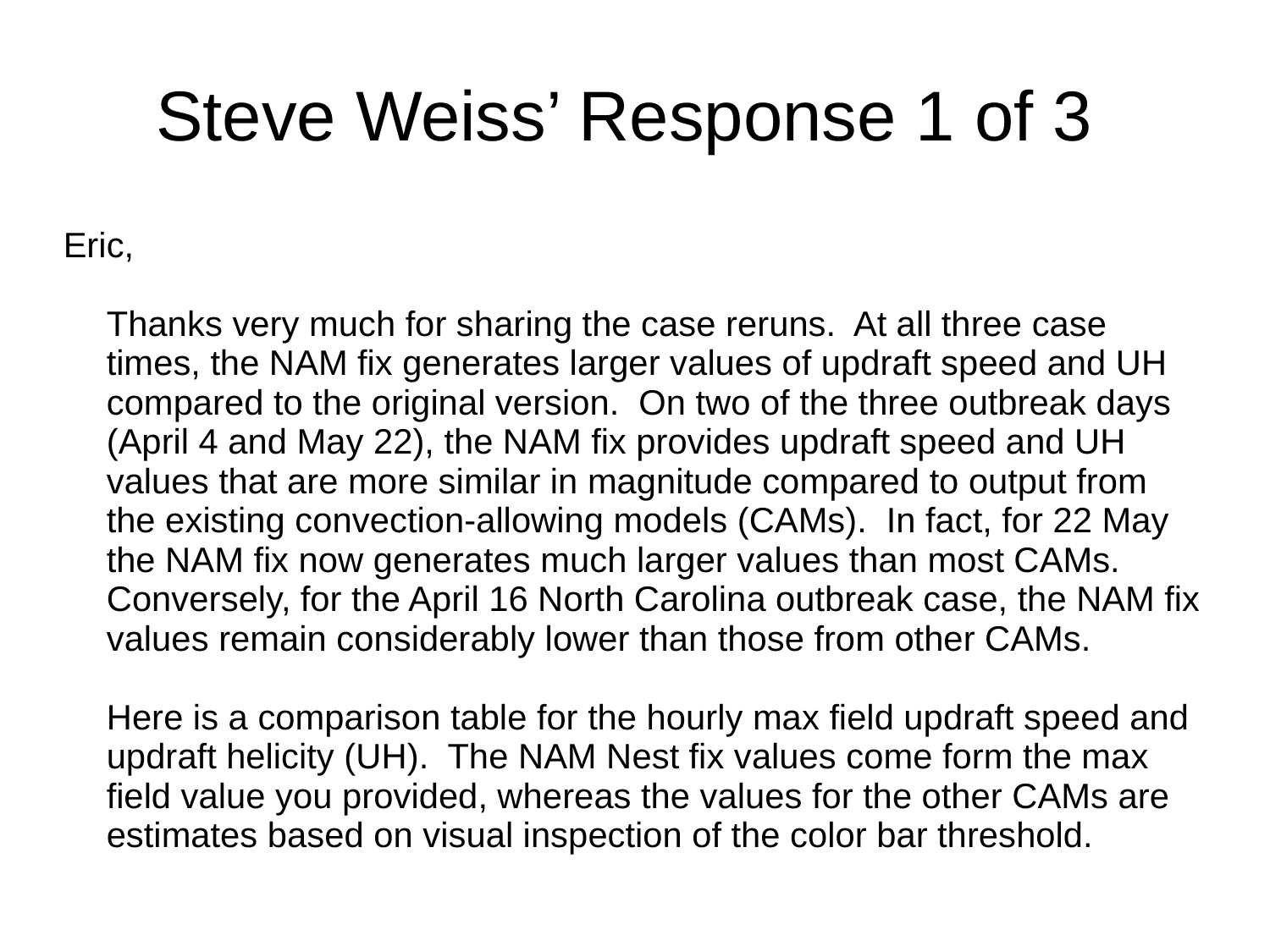

# Steve Weiss’ Response 1 of 3
Eric,
Thanks very much for sharing the case reruns.  At all three case times, the NAM fix generates larger values of updraft speed and UH compared to the original version.  On two of the three outbreak days (April 4 and May 22), the NAM fix provides updraft speed and UH values that are more similar in magnitude compared to output from the existing convection-allowing models (CAMs).  In fact, for 22 May the NAM fix now generates much larger values than most CAMs.  Conversely, for the April 16 North Carolina outbreak case, the NAM fix values remain considerably lower than those from other CAMs.
Here is a comparison table for the hourly max field updraft speed and updraft helicity (UH).  The NAM Nest fix values come form the max field value you provided, whereas the values for the other CAMs are estimates based on visual inspection of the color bar threshold.